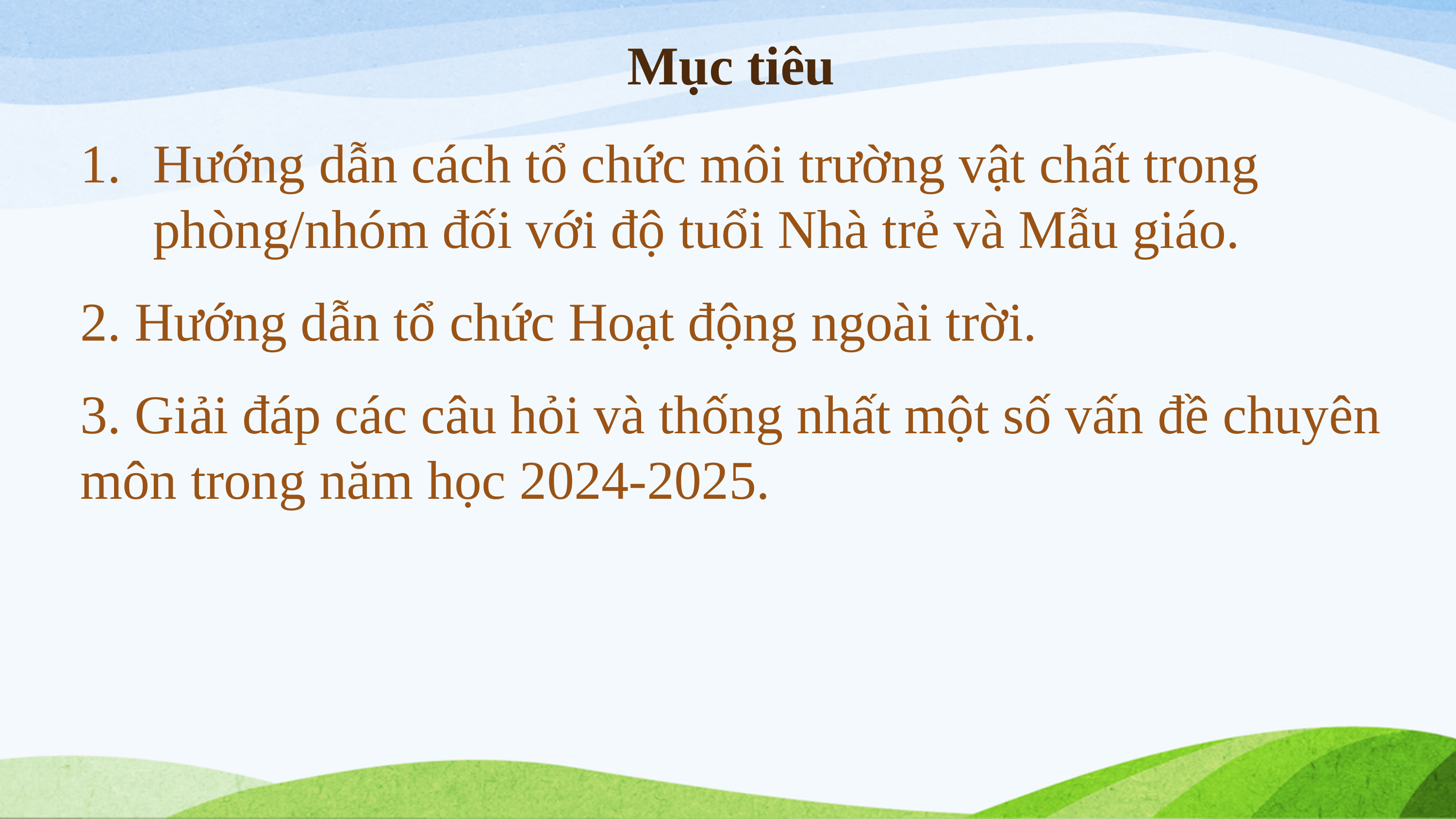

# Mục tiêu
Hướng dẫn cách tổ chức môi trường vật chất trong phòng/nhóm đối với độ tuổi Nhà trẻ và Mẫu giáo.
2. Hướng dẫn tổ chức Hoạt động ngoài trời.
3. Giải đáp các câu hỏi và thống nhất một số vấn đề chuyên môn trong năm học 2024-2025.